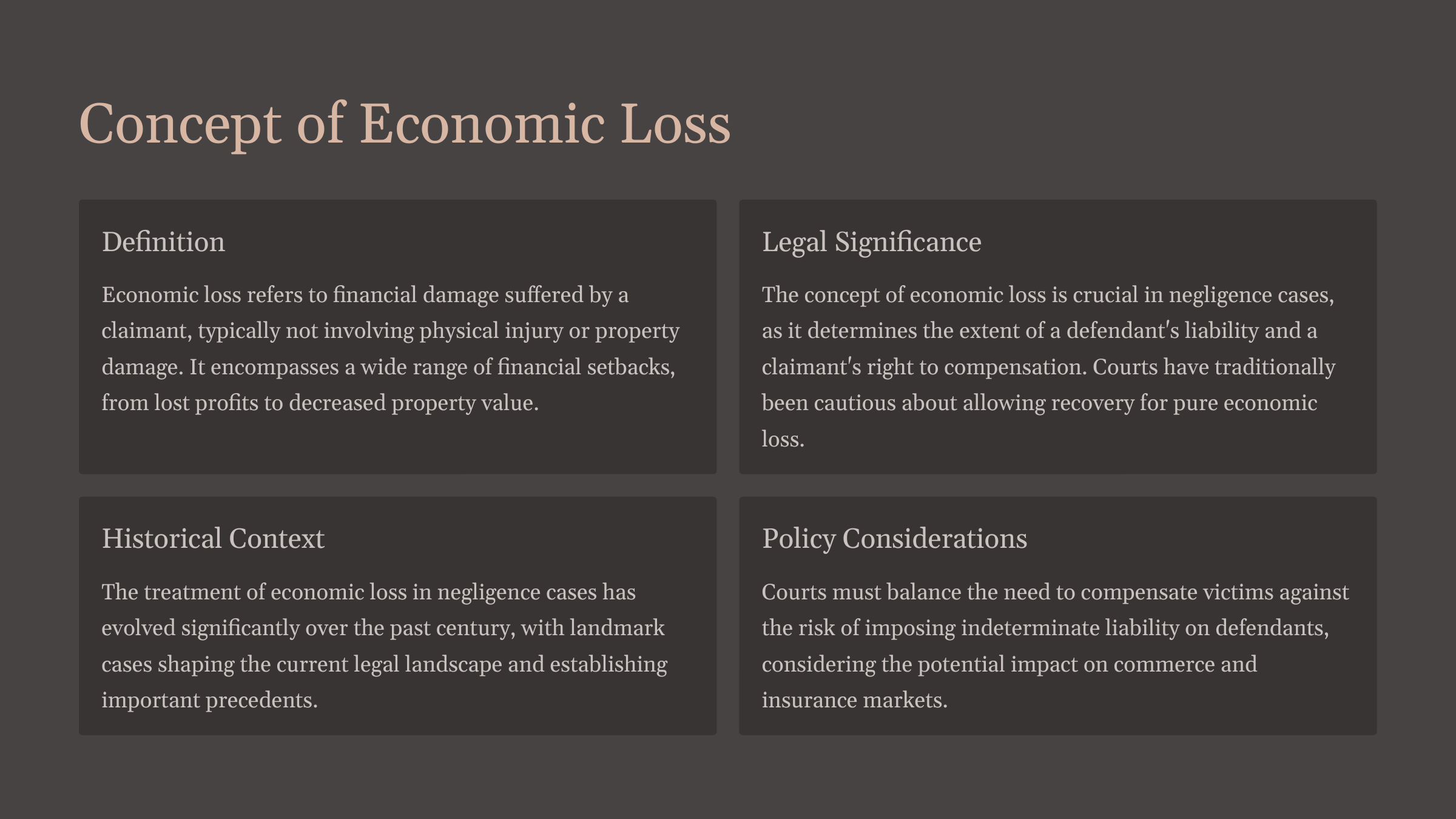

Concept of Economic Loss

Definition
Legal Significance
Economic loss refers to financial damage suffered by a claimant, typically not involving physical injury or property damage. It encompasses a wide range of financial setbacks, from lost profits to decreased property value.
The concept of economic loss is crucial in negligence cases, as it determines the extent of a defendant's liability and a claimant's right to compensation. Courts have traditionally been cautious about allowing recovery for pure economic loss.

Historical Context
Policy Considerations
The treatment of economic loss in negligence cases has evolved significantly over the past century, with landmark cases shaping the current legal landscape and establishing important precedents.
Courts must balance the need to compensate victims against the risk of imposing indeterminate liability on defendants, considering the potential impact on commerce and insurance markets.